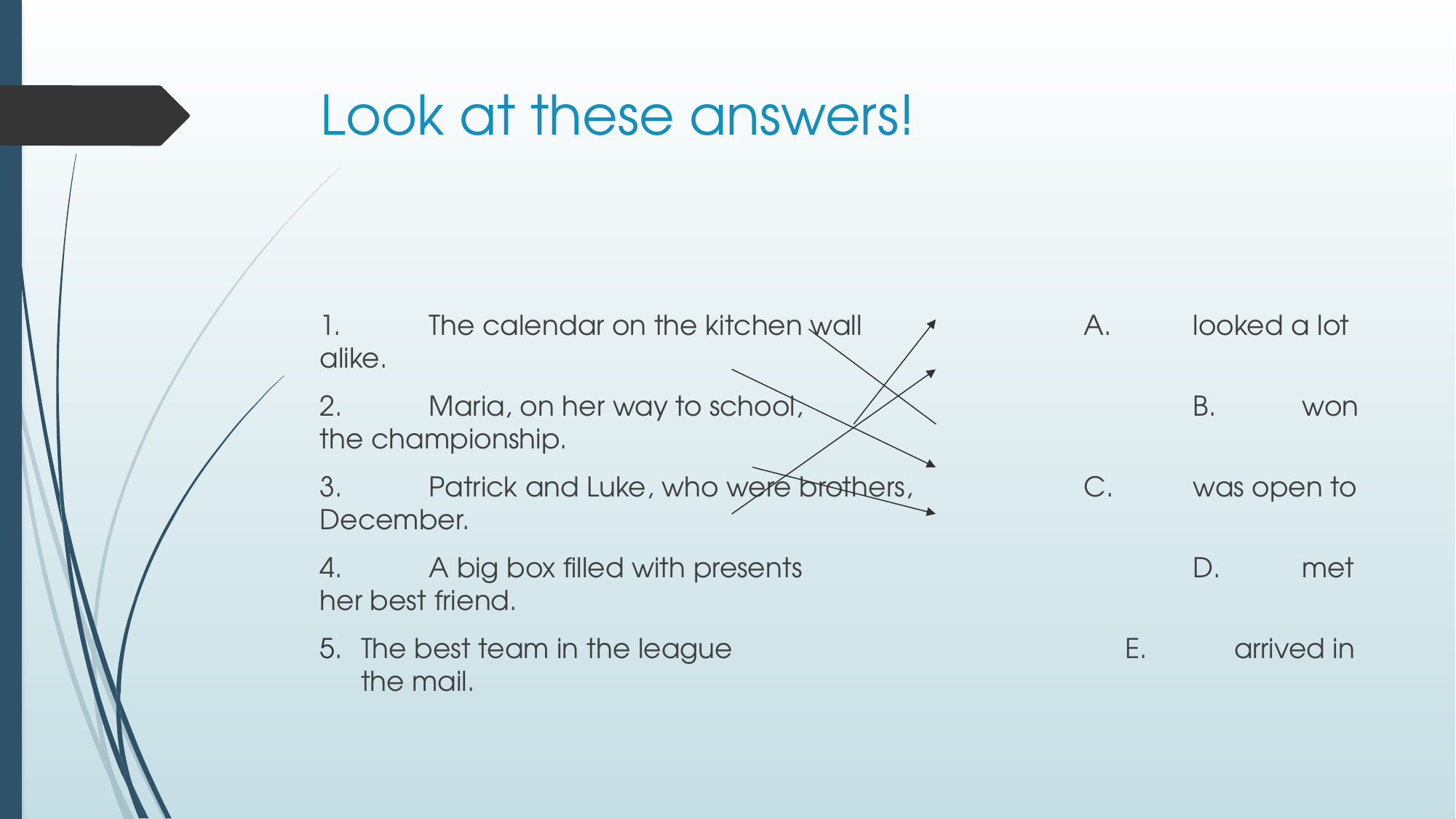

# Look at these answers!

1.	The calendar on the kitchen wall			A.	looked a lot alike.
2.	Maria, on her way to school,				B.	won the championship.
3.	Patrick and Luke, who were brothers,		C.	was open to December.
4.	A big box filled with presents				D.	met her best friend.
The best team in the league				E.	arrived in the mail.